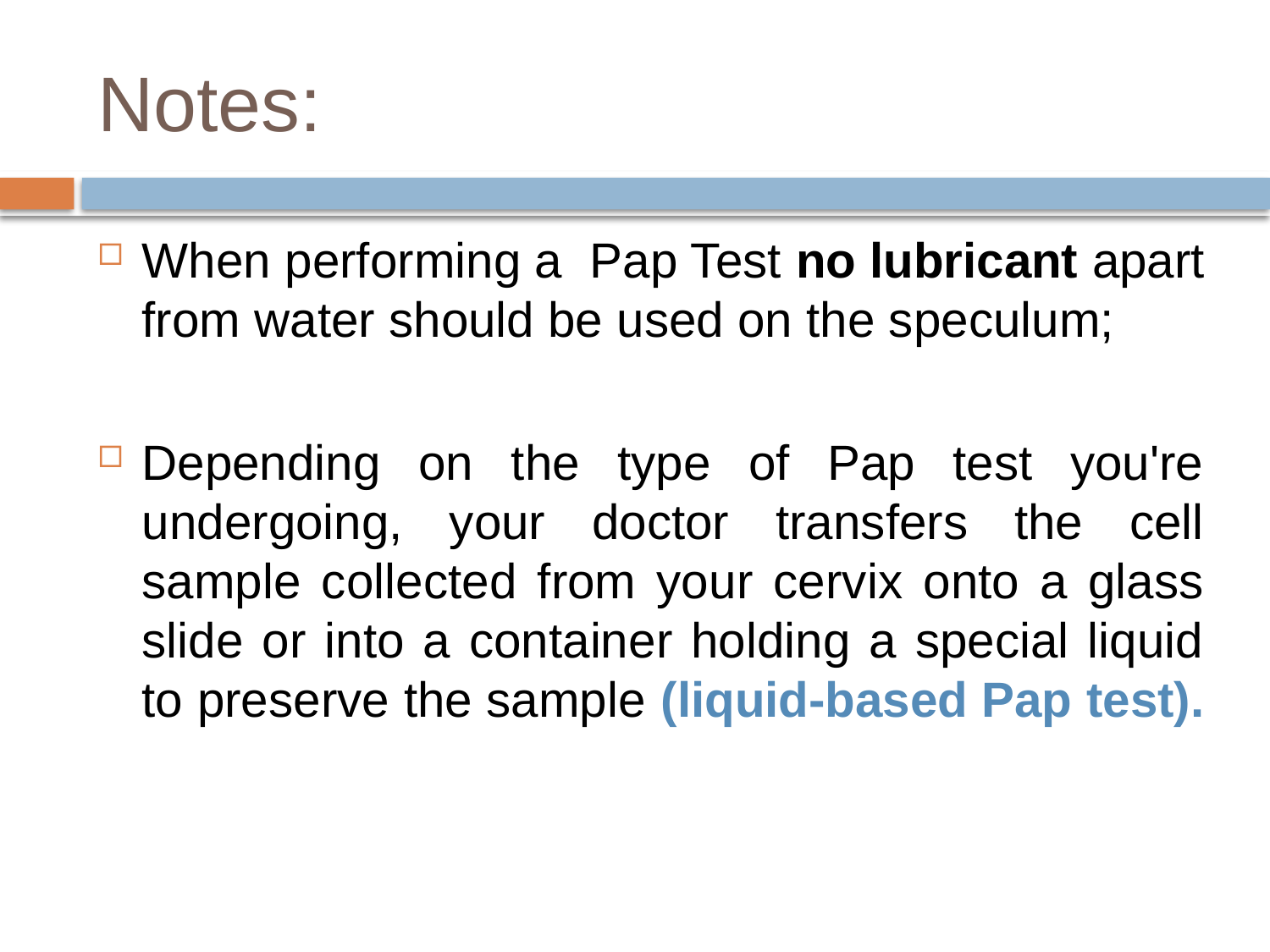

# Notes:
When performing a  Pap Test no lubricant apart from water should be used on the speculum;

Depending on the type of Pap test you're undergoing, your doctor transfers the cell sample collected from your cervix onto a glass slide or into a container holding a special liquid to preserve the sample (liquid-based Pap test).